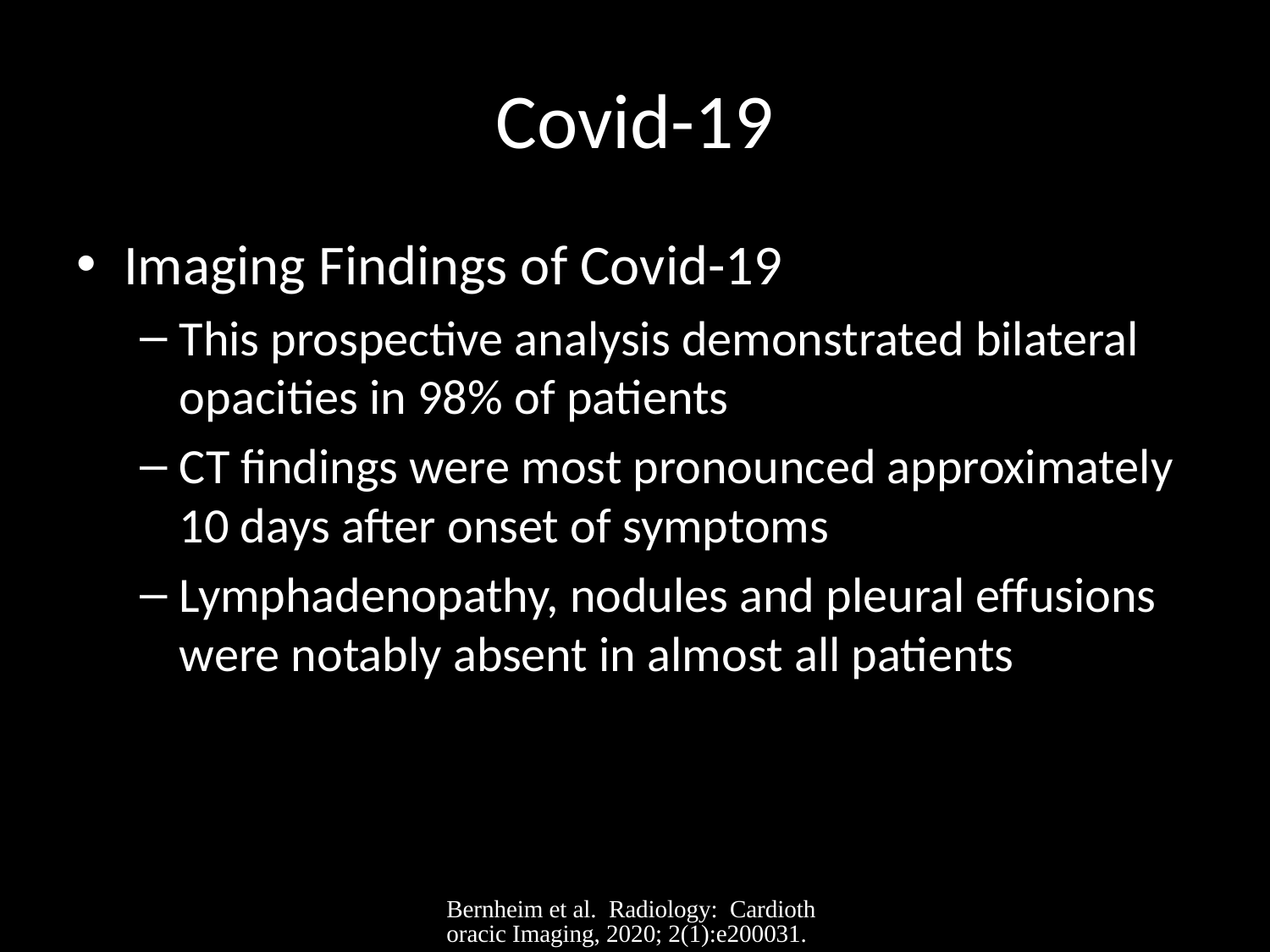

# Covid-19
Imaging Findings of Covid-19
This prospective analysis demonstrated bilateral opacities in 98% of patients
CT findings were most pronounced approximately 10 days after onset of symptoms
Lymphadenopathy, nodules and pleural effusions were notably absent in almost all patients
Bernheim et al.  Radiology:  Cardiothoracic Imaging, 2020; 2(1):e200031.